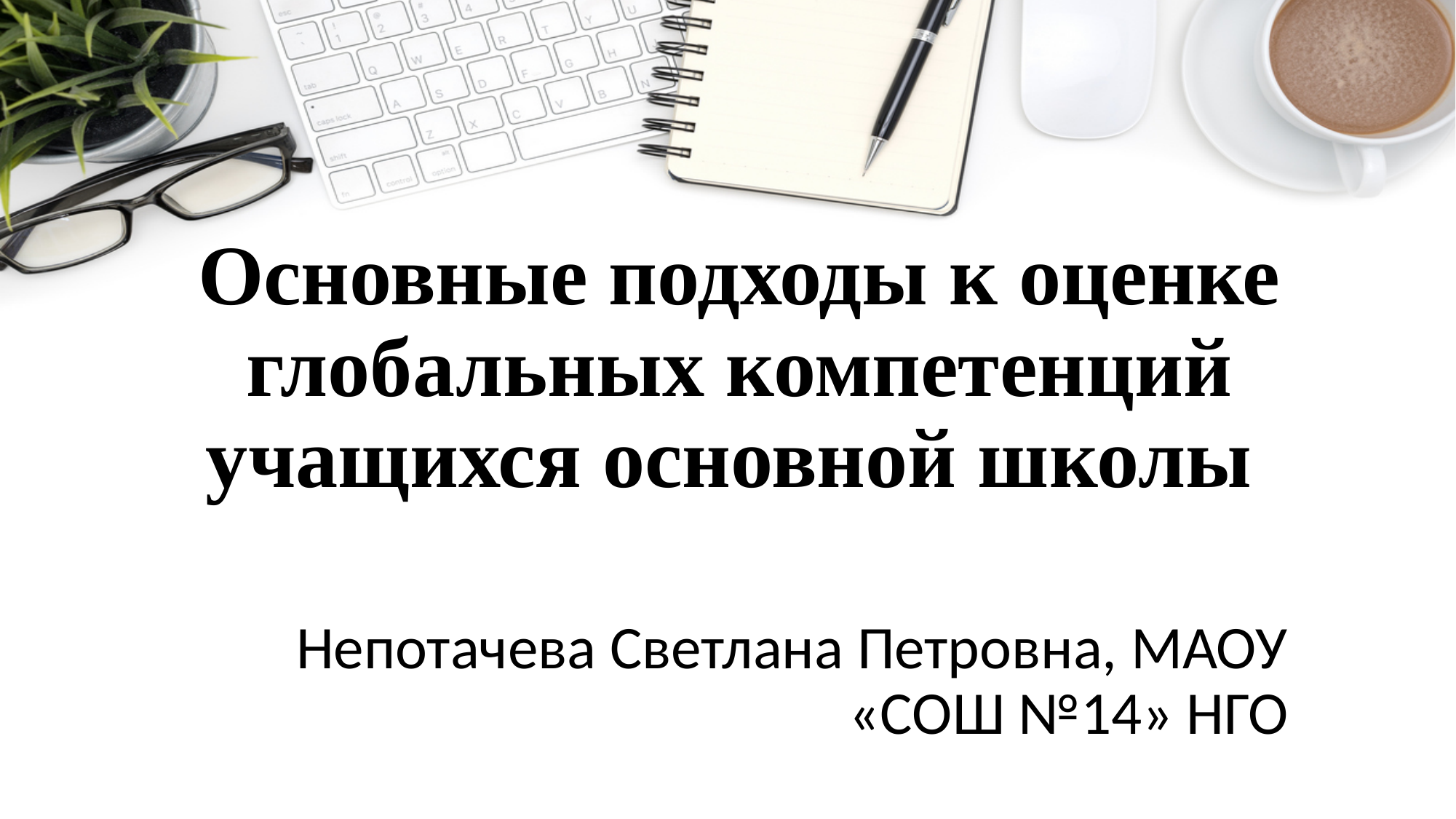

# Основные подходы к оценке глобальных компетенций учащихся основной школы
Непотачева Светлана Петровна, МАОУ «СОШ №14» НГО